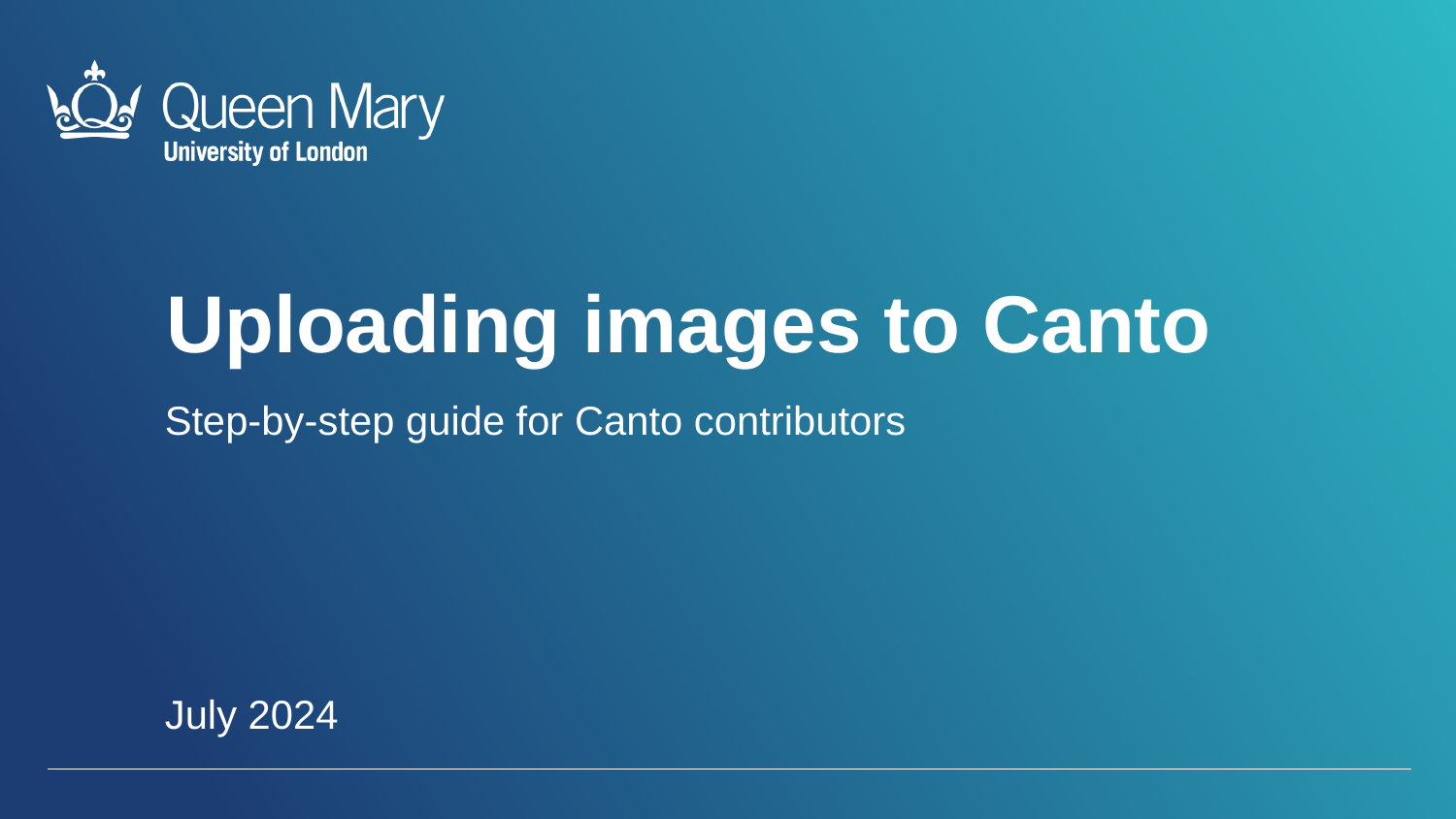

Uploading images to Canto
Step-by-step guide for Canto contributors

July 2024